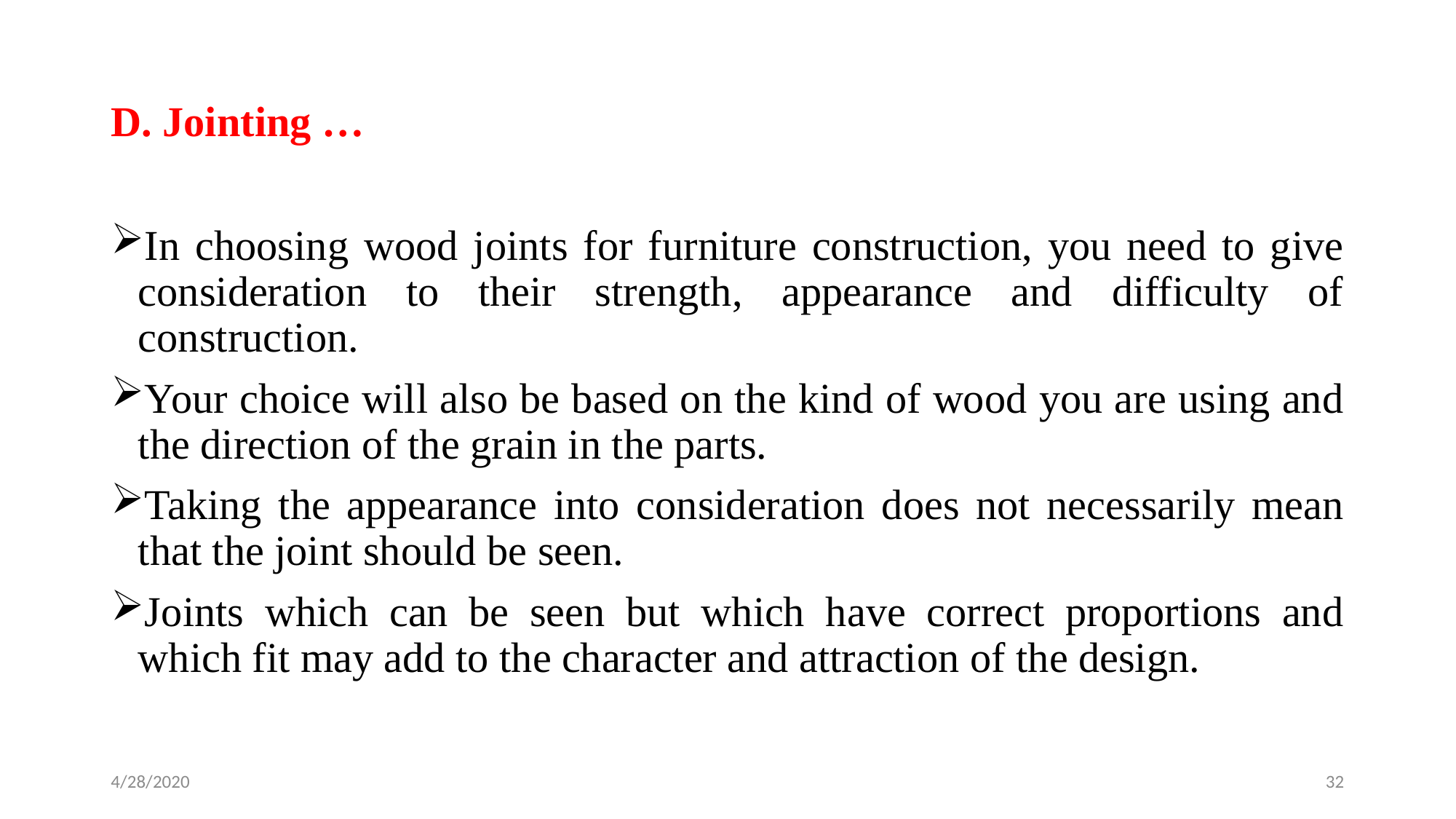

# D. Jointing …
In choosing wood joints for furniture construction, you need to give consideration to their strength, appearance and difficulty of construction.
Your choice will also be based on the kind of wood you are using and the direction of the grain in the parts.
Taking the appearance into consideration does not necessarily mean that the joint should be seen.
Joints which can be seen but which have correct proportions and which fit may add to the character and attraction of the design.
4/28/2020
32